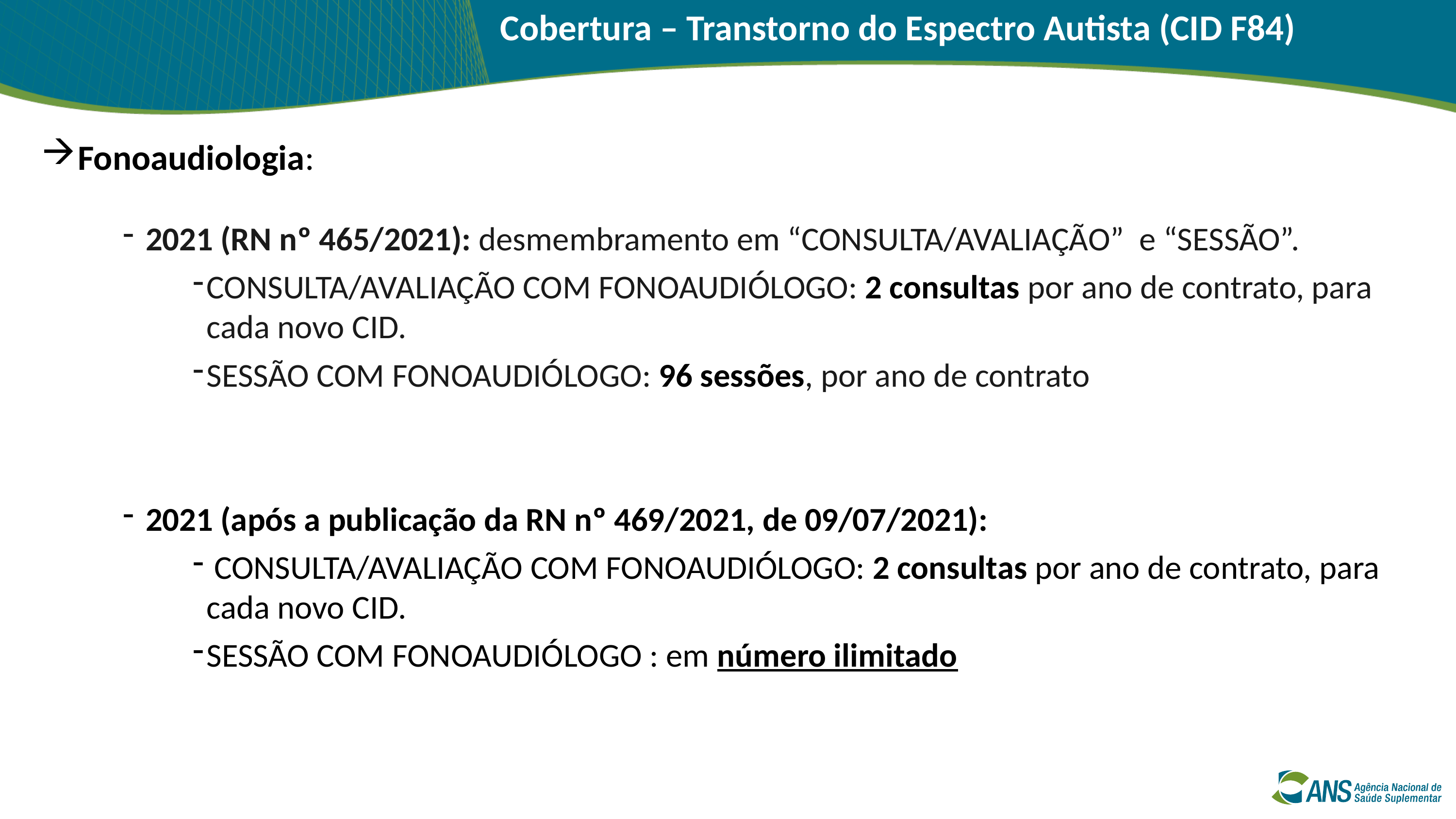

Cobertura – Transtorno do Espectro Autista (CID F84)

Fonoaudiologia:

2021 (RN nº 465/2021): desmembramento em “CONSULTA/AVALIAÇÃO”  e “SESSÃO”.
CONSULTA/AVALIAÇÃO COM FONOAUDIÓLOGO: 2 consultas por ano de contrato, para cada novo CID.
SESSÃO COM FONOAUDIÓLOGO: 96 sessões, por ano de contrato

2021 (após a publicação da RN nº 469/2021, de 09/07/2021):
 CONSULTA/AVALIAÇÃO COM FONOAUDIÓLOGO: 2 consultas por ano de contrato, para cada novo CID.
SESSÃO COM FONOAUDIÓLOGO : em número ilimitado